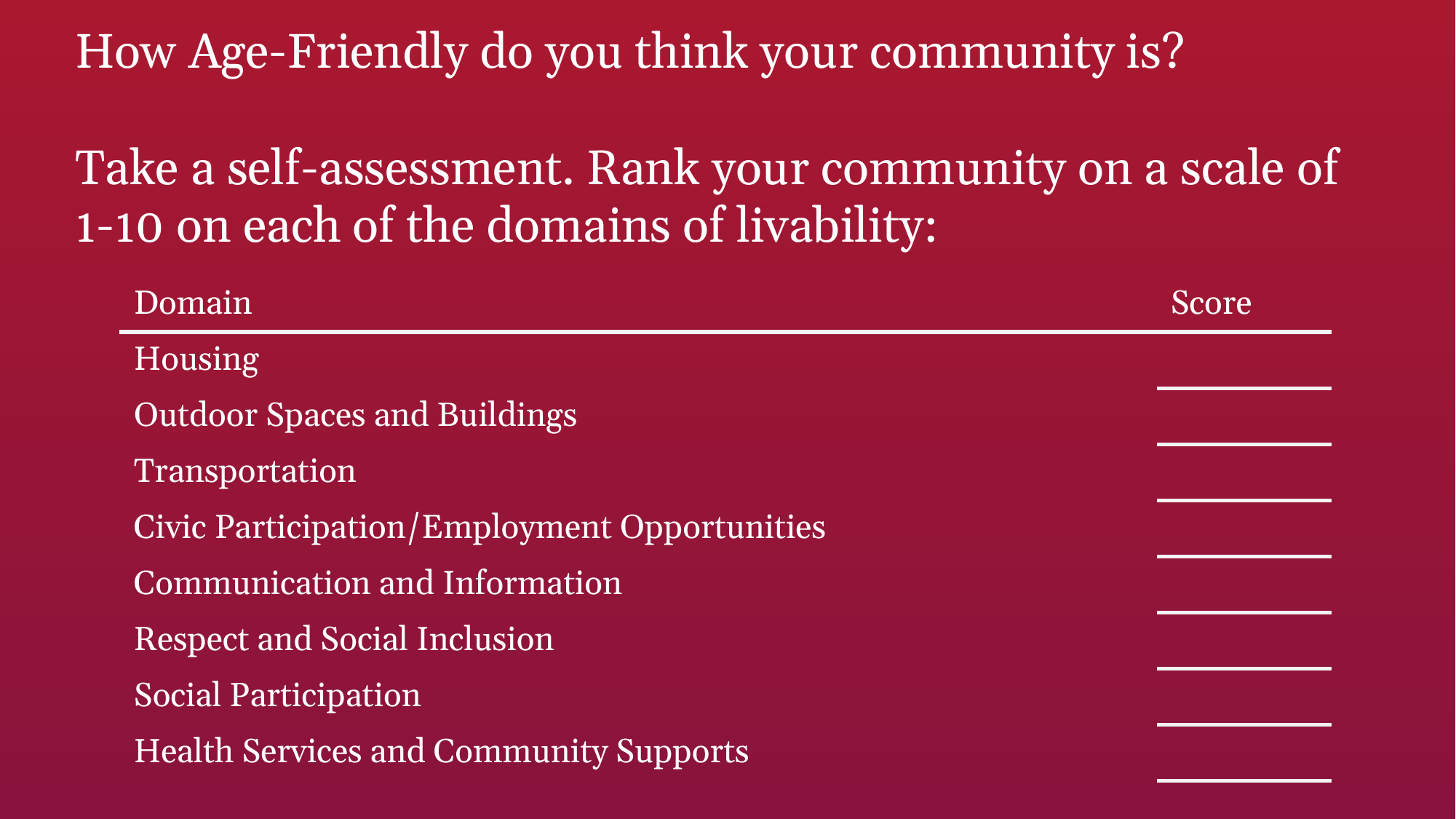

# How Age-Friendly do you think your community is? Take a self-assessment. Rank your community on a scale of 1-10 on each of the domains of livability:
| Domain | Score |
| --- | --- |
| Housing |  |
| Outdoor Spaces and Buildings |  |
| Transportation |  |
| Civic Participation/Employment Opportunities |  |
| Communication and Information |  |
| Respect and Social Inclusion |  |
| Social Participation |  |
| Health Services and Community Supports |  |
|  |
| --- |